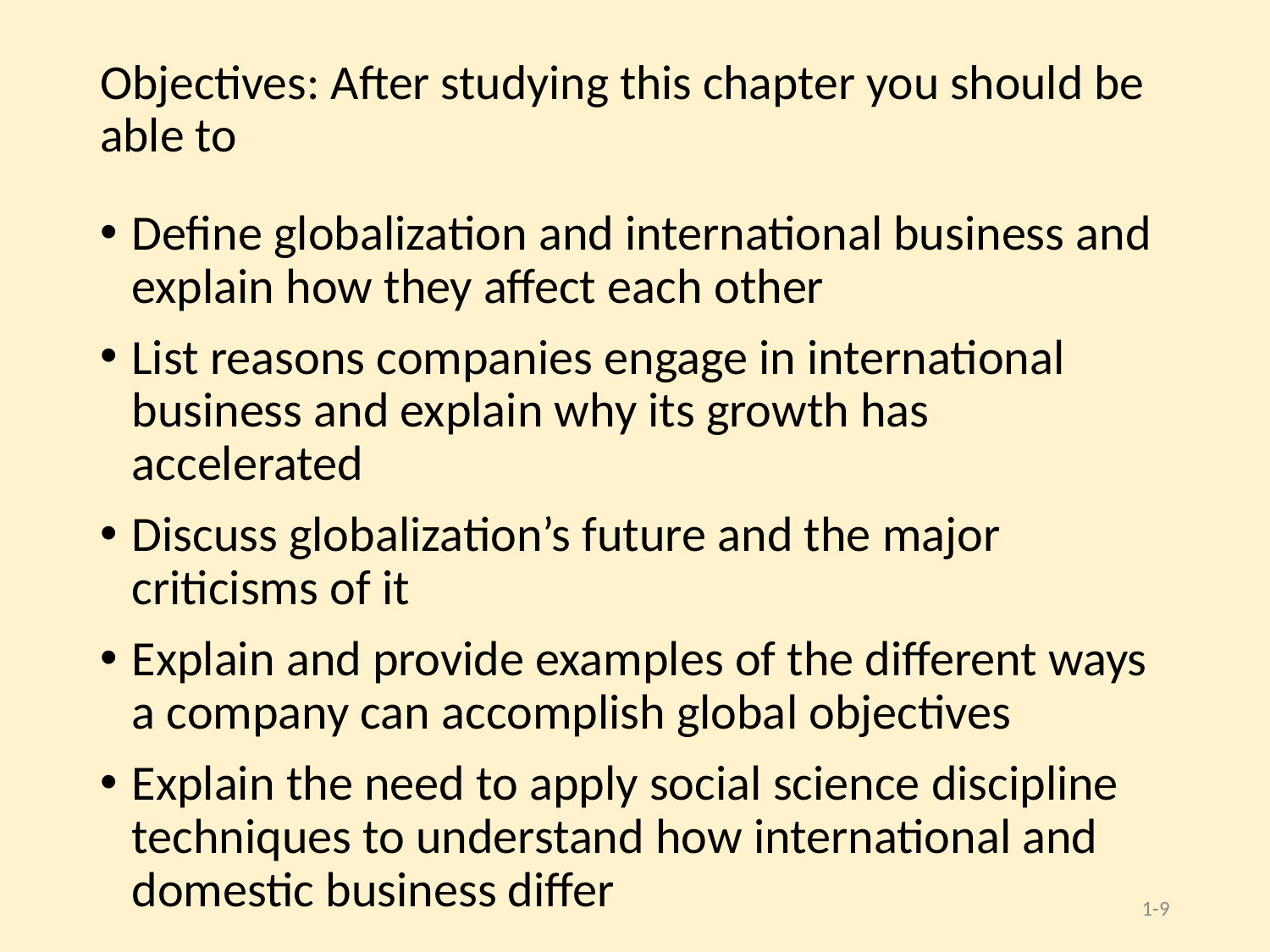

# Objectives: After studying this chapter you should be able to
Define globalization and international business and explain how they affect each other
List reasons companies engage in international business and explain why its growth has accelerated
Discuss globalization’s future and the major criticisms of it
Explain and provide examples of the different ways a company can accomplish global objectives
Explain the need to apply social science discipline techniques to understand how international and domestic business differ
1-9